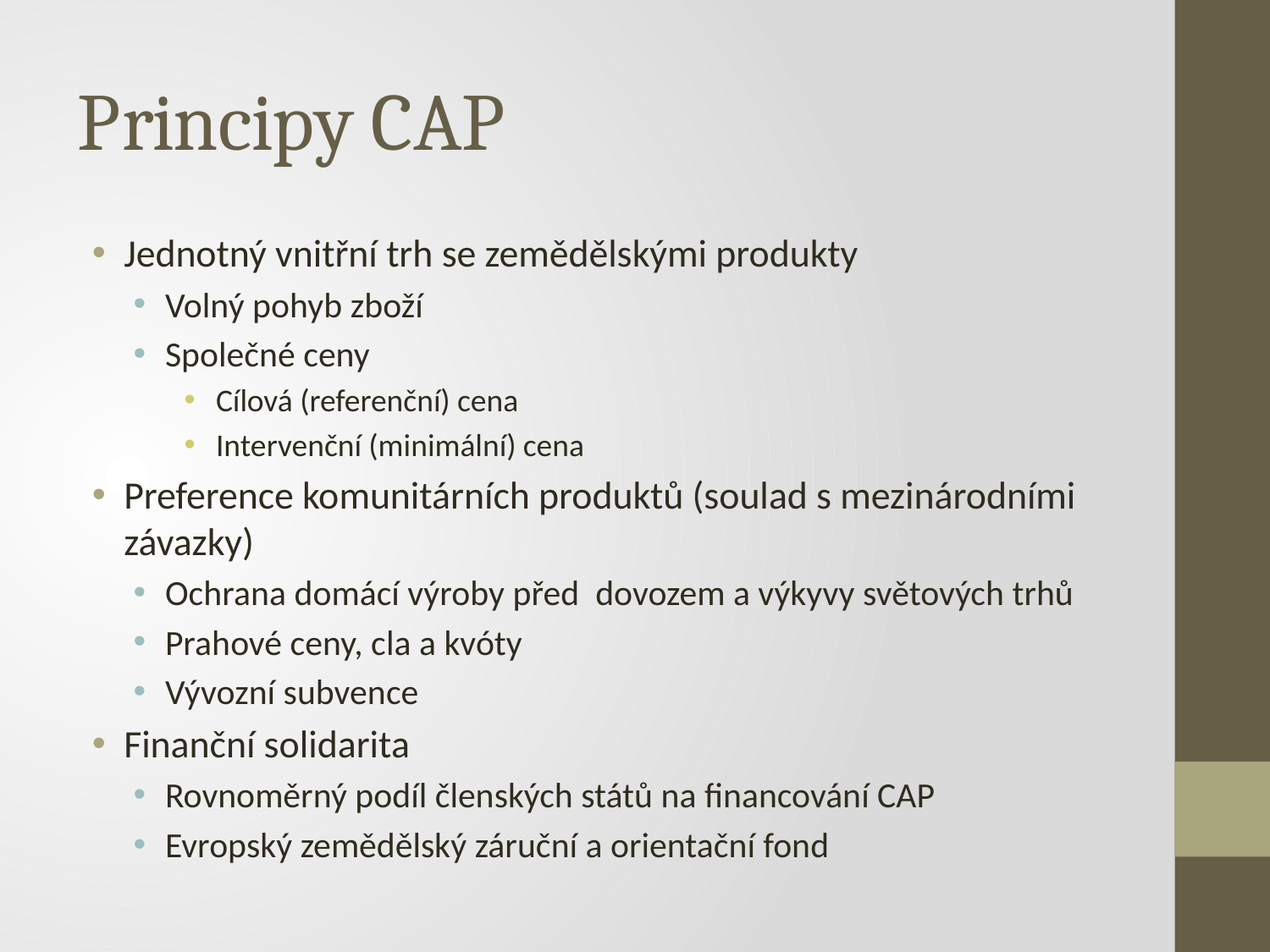

# Principy CAP
Jednotný vnitřní trh se zemědělskými produkty
Volný pohyb zboží
Společné ceny
Cílová (referenční) cena
Intervenční (minimální) cena
Preference komunitárních produktů (soulad s mezinárodními závazky)
Ochrana domácí výroby před  dovozem a výkyvy světových trhů
Prahové ceny, cla a kvóty
Vývozní subvence
Finanční solidarita
Rovnoměrný podíl členských států na financování CAP
Evropský zemědělský záruční a orientační fond